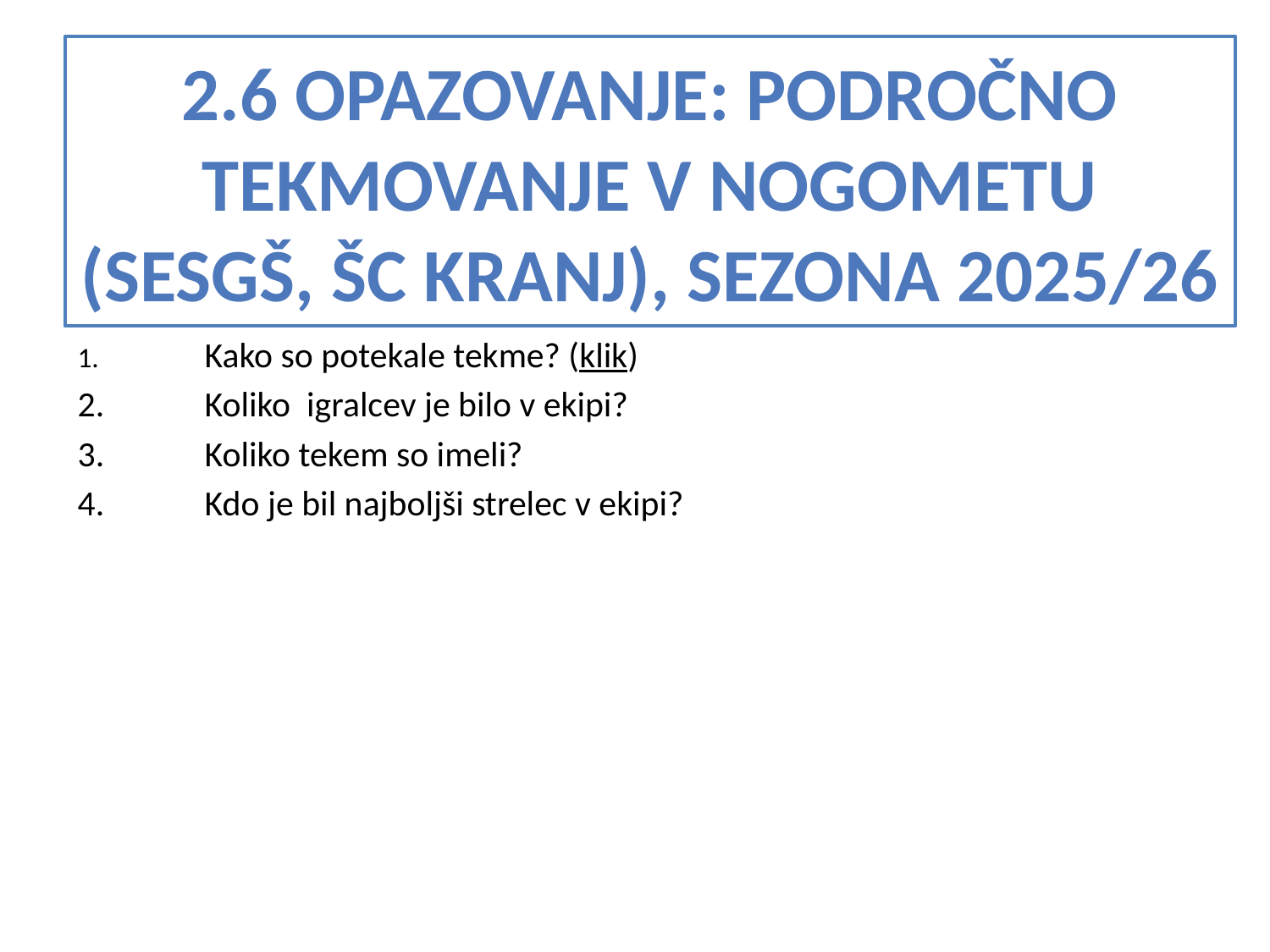

# 2.6 OPAZOVANJE: Področno tekmovanje v nogometu (SESGŠ, ŠC Kranj), sezona 2025/26
1.	Kako so potekale tekme? (klik)
2.	Koliko  igralcev je bilo v ekipi?
3.	Koliko tekem so imeli?
4.	Kdo je bil najboljši strelec v ekipi?